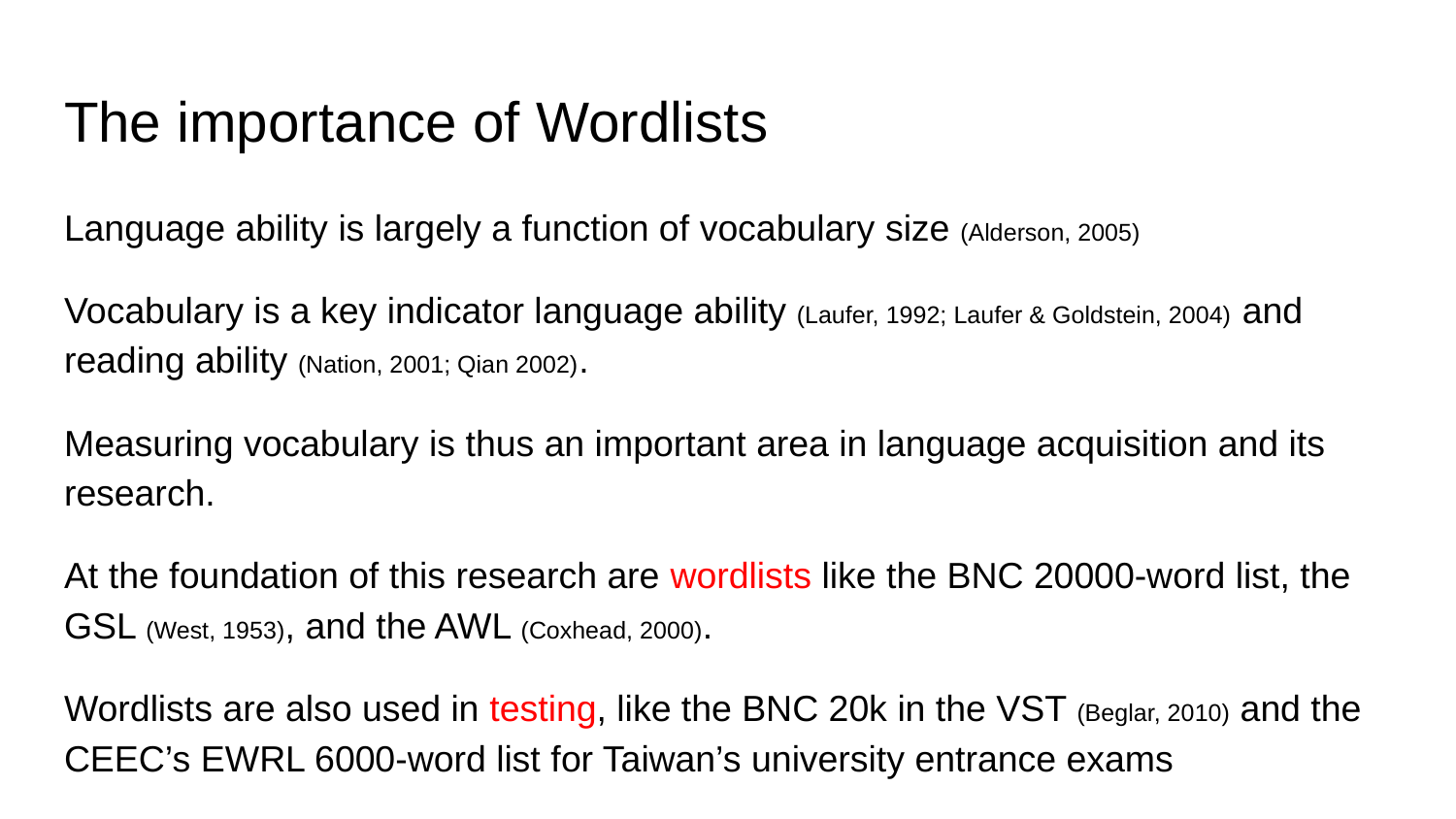

# The importance of Wordlists
Language ability is largely a function of vocabulary size (Alderson, 2005)
Vocabulary is a key indicator language ability (Laufer, 1992; Laufer & Goldstein, 2004) and reading ability (Nation, 2001; Qian 2002).
Measuring vocabulary is thus an important area in language acquisition and its research.
At the foundation of this research are wordlists like the BNC 20000-word list, the GSL (West, 1953), and the AWL (Coxhead, 2000).
Wordlists are also used in testing, like the BNC 20k in the VST (Beglar, 2010) and the CEEC’s EWRL 6000-word list for Taiwan’s university entrance exams